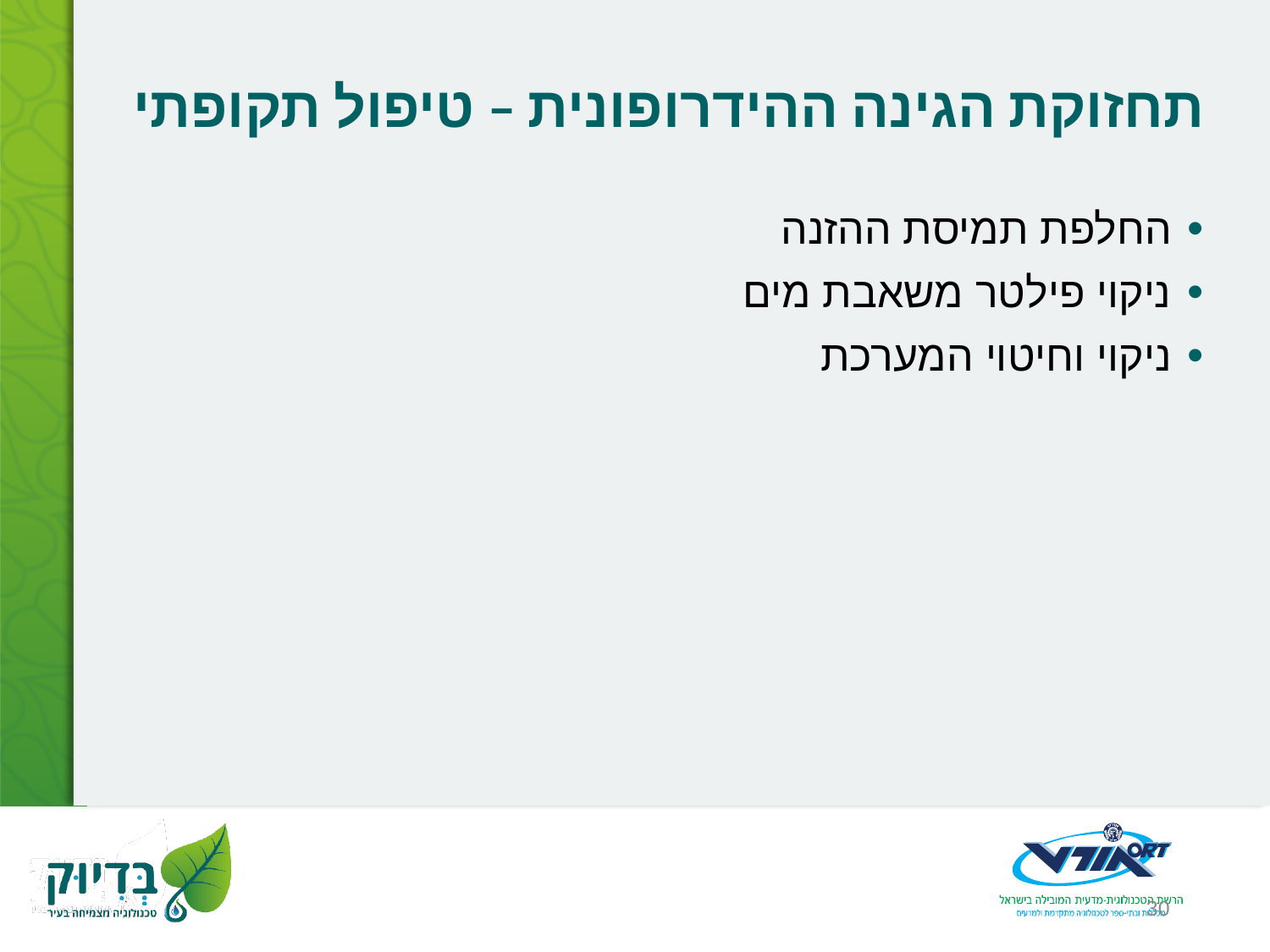

# תחזוקת הגינה ההידרופונית – טיפול תקופתי
החלפת תמיסת ההזנה
ניקוי פילטר משאבת מים
ניקוי וחיטוי המערכת

30